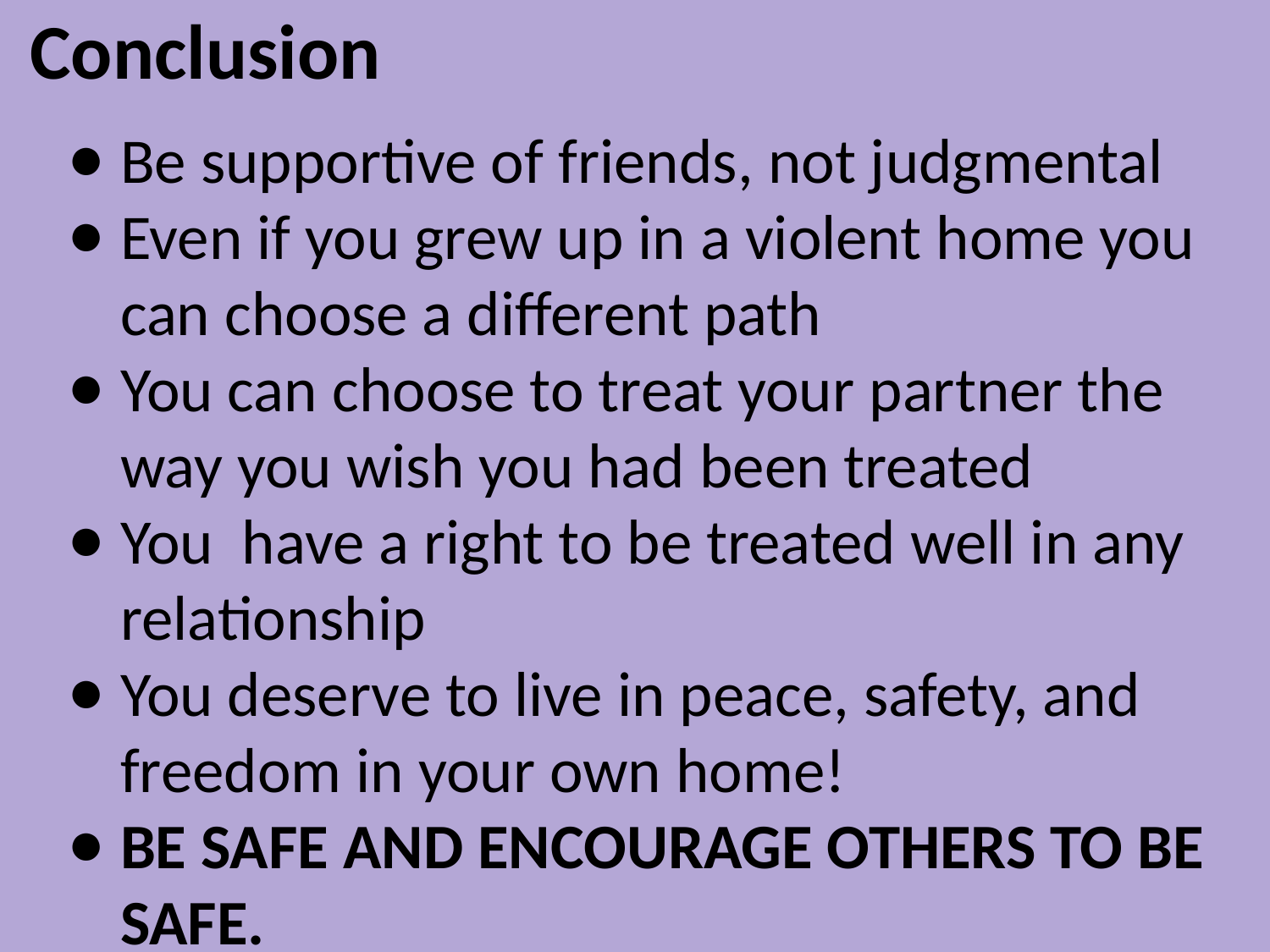

# Conclusion
Be supportive of friends, not judgmental
Even if you grew up in a violent home you can choose a different path
You can choose to treat your partner the way you wish you had been treated
You  have a right to be treated well in any relationship
You deserve to live in peace, safety, and freedom in your own home!
BE SAFE AND ENCOURAGE OTHERS TO BE SAFE.